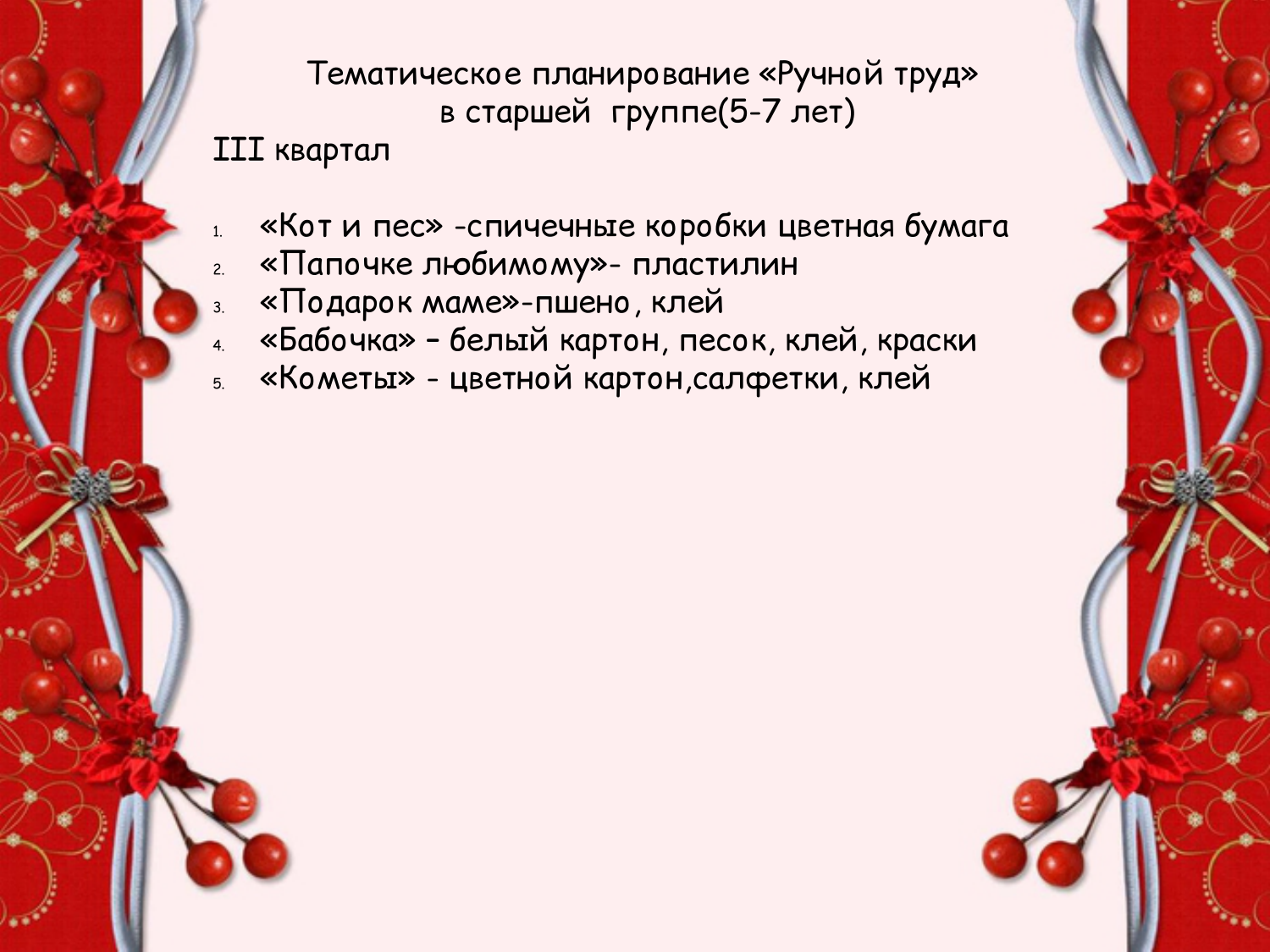

Тематическое планирование «Ручной труд»
в старшей  группе(5-7 лет)
III квартал

«Кот и пес» -спичечные коробки цветная бумага
«Папочке любимому»- пластилин
«Подарок маме»-пшено, клей
«Бабочка» – белый картон, песок, клей, краски
«Кометы» - цветной картон,салфетки, клей